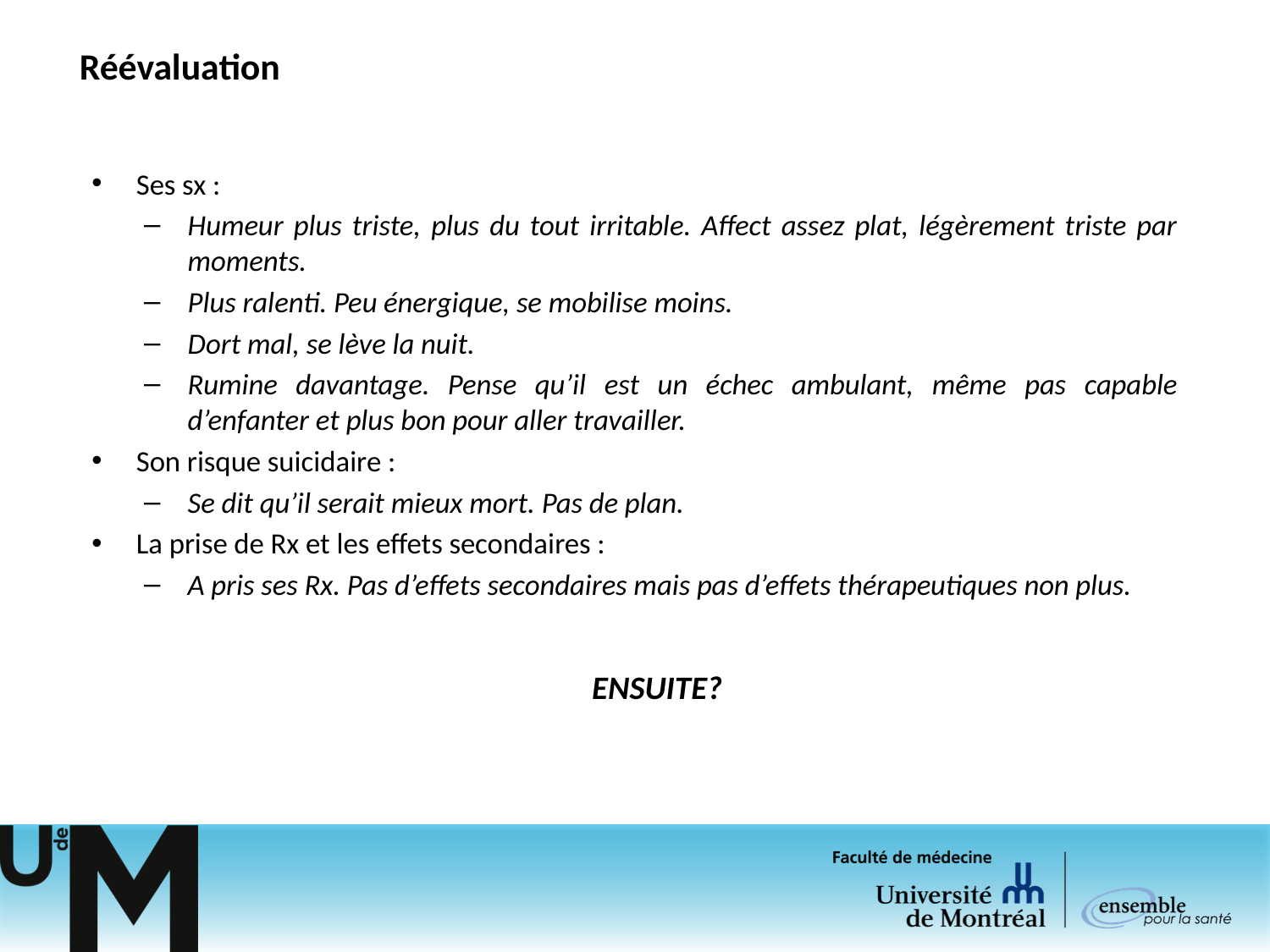

# Réévaluation
Ses sx :
Humeur plus triste, plus du tout irritable. Affect assez plat, légèrement triste par moments.
Plus ralenti. Peu énergique, se mobilise moins.
Dort mal, se lève la nuit.
Rumine davantage. Pense qu’il est un échec ambulant, même pas capable d’enfanter et plus bon pour aller travailler.
Son risque suicidaire :
Se dit qu’il serait mieux mort. Pas de plan.
La prise de Rx et les effets secondaires :
A pris ses Rx. Pas d’effets secondaires mais pas d’effets thérapeutiques non plus.

ENSUITE?